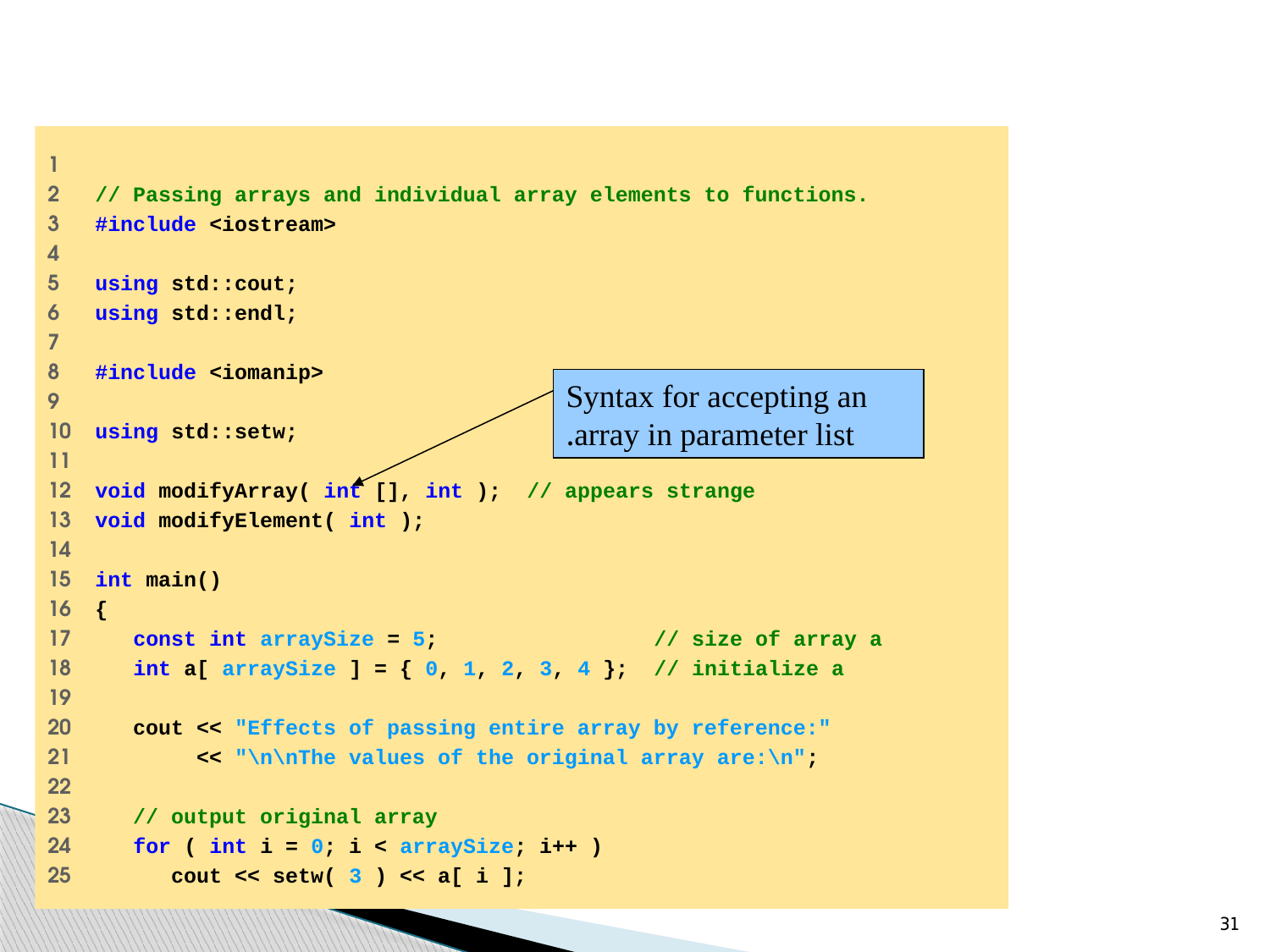

#
1
2      // Passing arrays and individual array elements to functions.
3      #include <iostream>
4
5      using std::cout;
6      using std::endl;
7
8      #include <iomanip>
9
10    using std::setw;
11
12    void modifyArray( int [], int );  // appears strange
13    void modifyElement( int );
14
15    int main()
16    {
17       const int arraySize = 5;                 // size of array a
18       int a[ arraySize ] = { 0, 1, 2, 3, 4 };  // initialize a
19
20       cout << "Effects of passing entire array by reference:"
21            << "\n\nThe values of the original array are:\n";
22
23       // output original array
24       for ( int i = 0; i < arraySize; i++ )
25          cout << setw( 3 ) << a[ i ];

Syntax for accepting an array in parameter list.

31